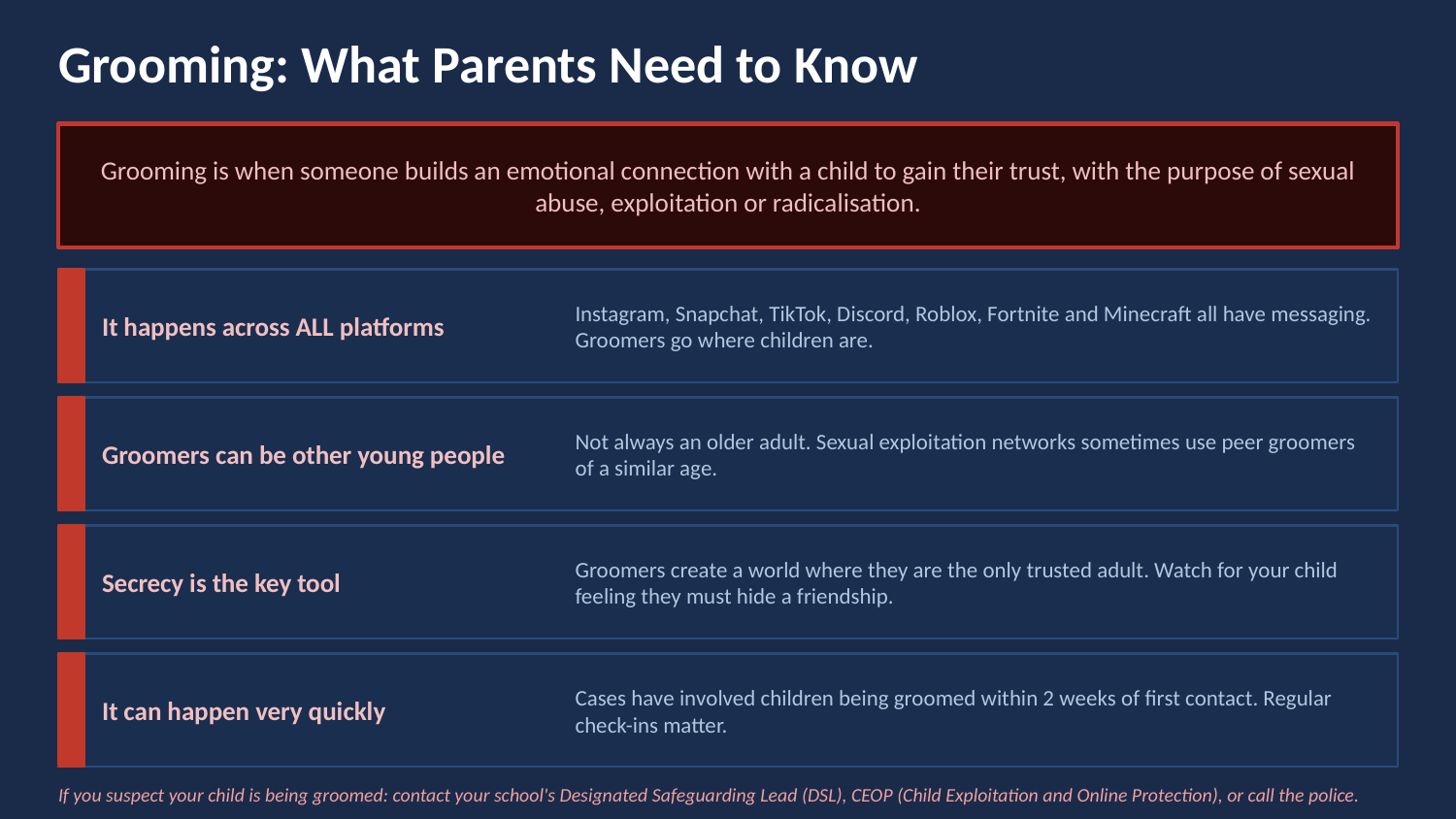

Grooming: What Parents Need to Know

Grooming is when someone builds an emotional connection with a child to gain their trust, with the purpose of sexual abuse, exploitation or radicalisation.

It happens across ALL platforms
Instagram, Snapchat, TikTok, Discord, Roblox, Fortnite and Minecraft all have messaging. Groomers go where children are.

Groomers can be other young people
Not always an older adult. Sexual exploitation networks sometimes use peer groomers of a similar age.

Secrecy is the key tool
Groomers create a world where they are the only trusted adult. Watch for your child feeling they must hide a friendship.

It can happen very quickly
Cases have involved children being groomed within 2 weeks of first contact. Regular check-ins matter.
If you suspect your child is being groomed: contact your school's Designated Safeguarding Lead (DSL), CEOP (Child Exploitation and Online Protection), or call the police.